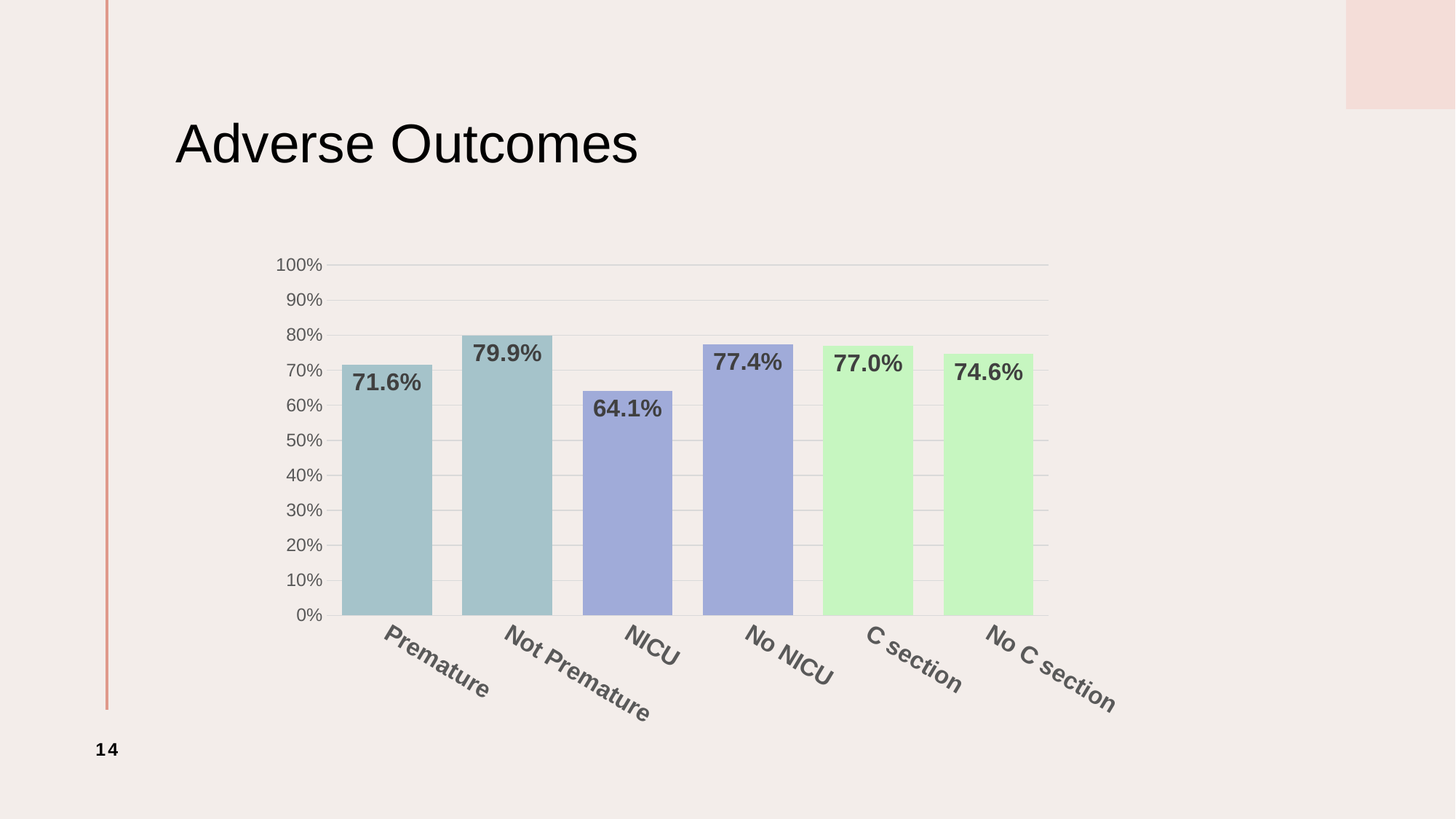

# Adverse Outcomes

### Chart

| Category | COMPLIANCE |
|---|---|
| Premature | 0.7155 |
| Not Premature | 0.7988 |
| NICU | 0.6409 |
| No NICU | 0.7738 |
| C section | 0.7696 |
| No C section | 0.746 |
14